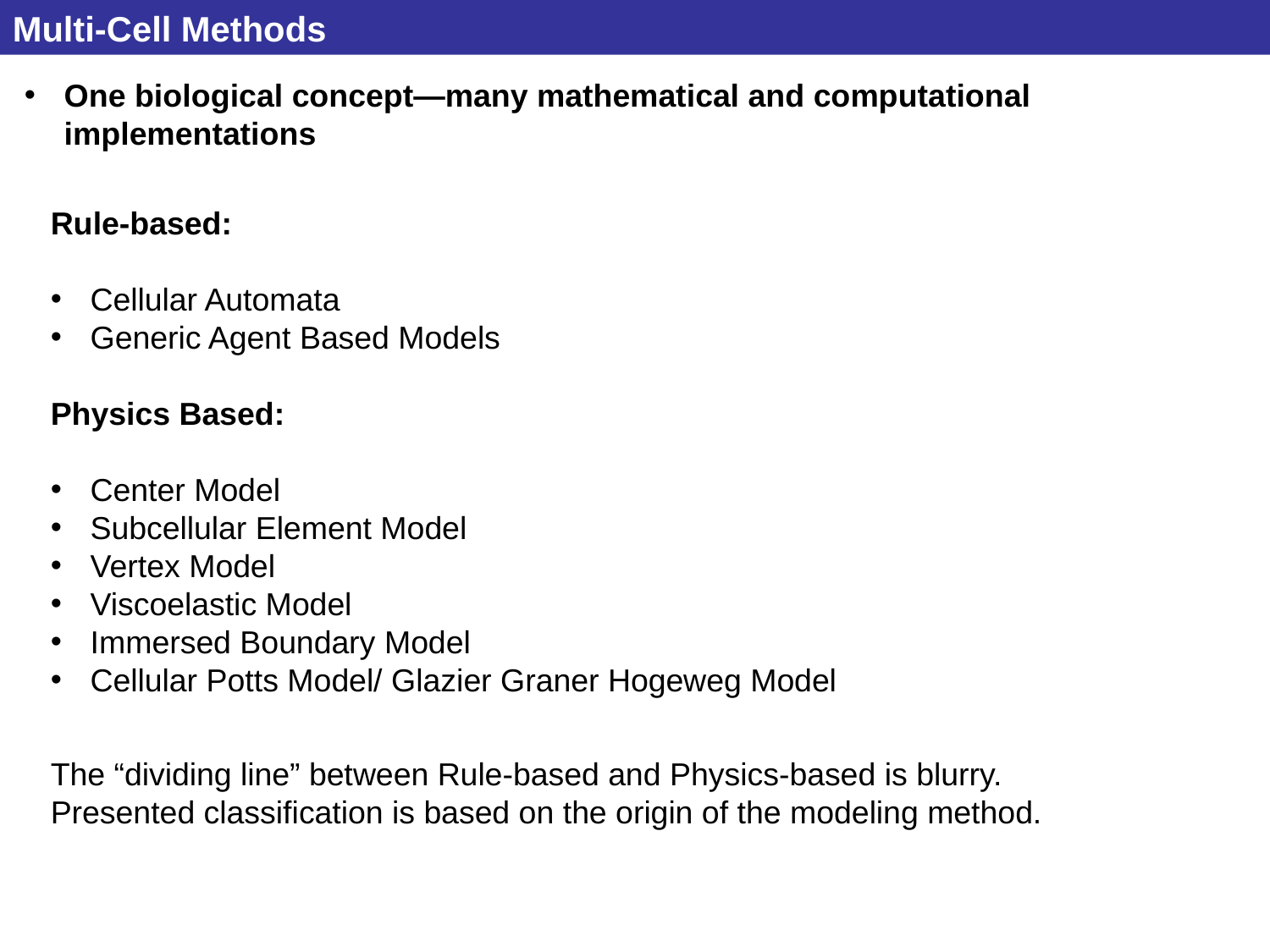

Multi-Cell Methods
One biological concept—many mathematical and computational implementations

Rule-based:

Cellular Automata
Generic Agent Based Models

Physics Based:

Center Model
Subcellular Element Model
Vertex Model
Viscoelastic Model
Immersed Boundary Model
Cellular Potts Model/ Glazier Graner Hogeweg Model

The “dividing line” between Rule-based and Physics-based is blurry.
Presented classification is based on the origin of the modeling method.